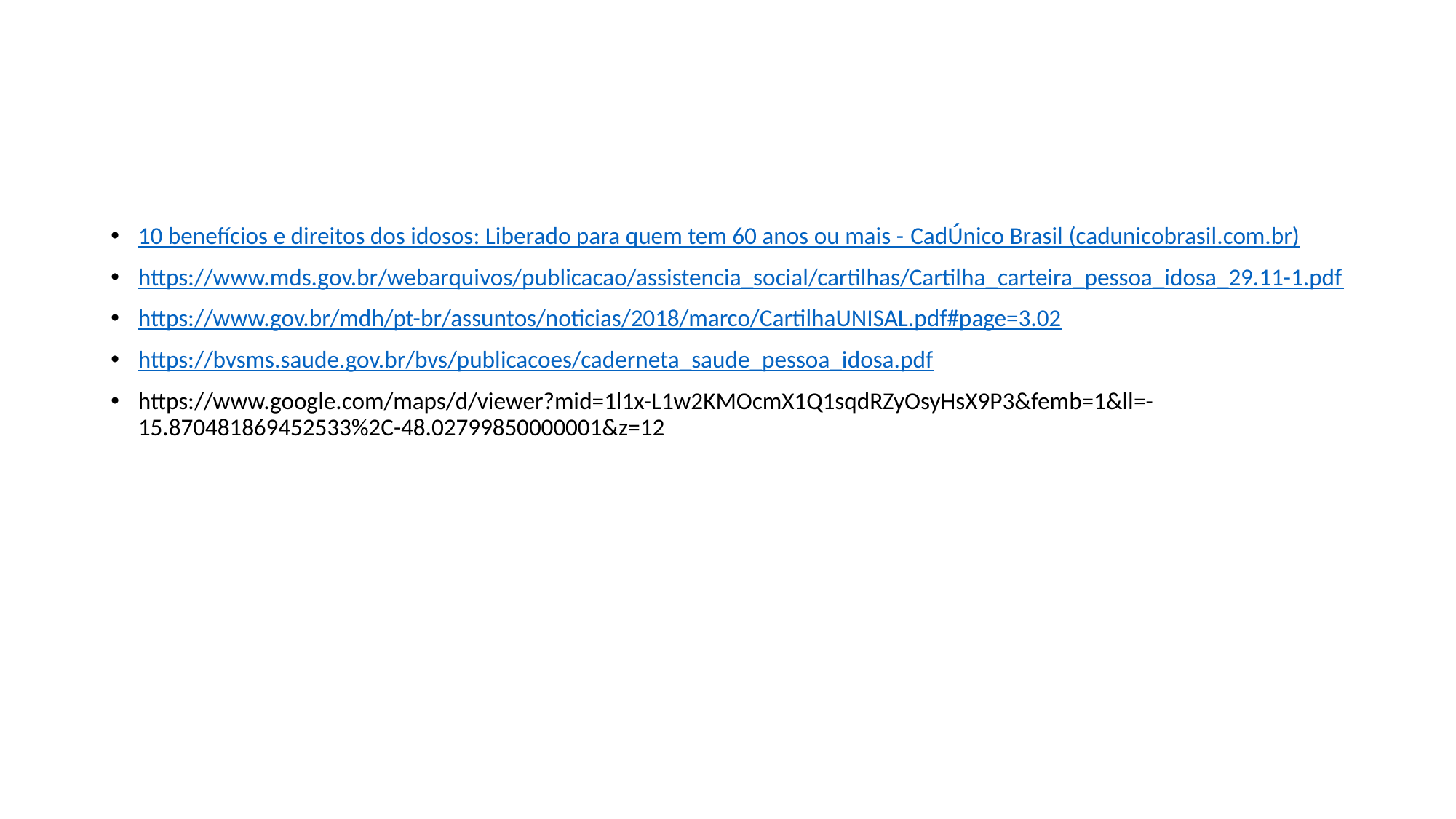

10 benefícios e direitos dos idosos: Liberado para quem tem 60 anos ou mais - CadÚnico Brasil (cadunicobrasil.com.br)
https://www.mds.gov.br/webarquivos/publicacao/assistencia_social/cartilhas/Cartilha_carteira_pessoa_idosa_29.11-1.pdf
https://www.gov.br/mdh/pt-br/assuntos/noticias/2018/marco/CartilhaUNISAL.pdf#page=3.02
https://bvsms.saude.gov.br/bvs/publicacoes/caderneta_saude_pessoa_idosa.pdf
https://www.google.com/maps/d/viewer?mid=1l1x-L1w2KMOcmX1Q1sqdRZyOsyHsX9P3&femb=1&ll=-15.870481869452533%2C-48.02799850000001&z=12